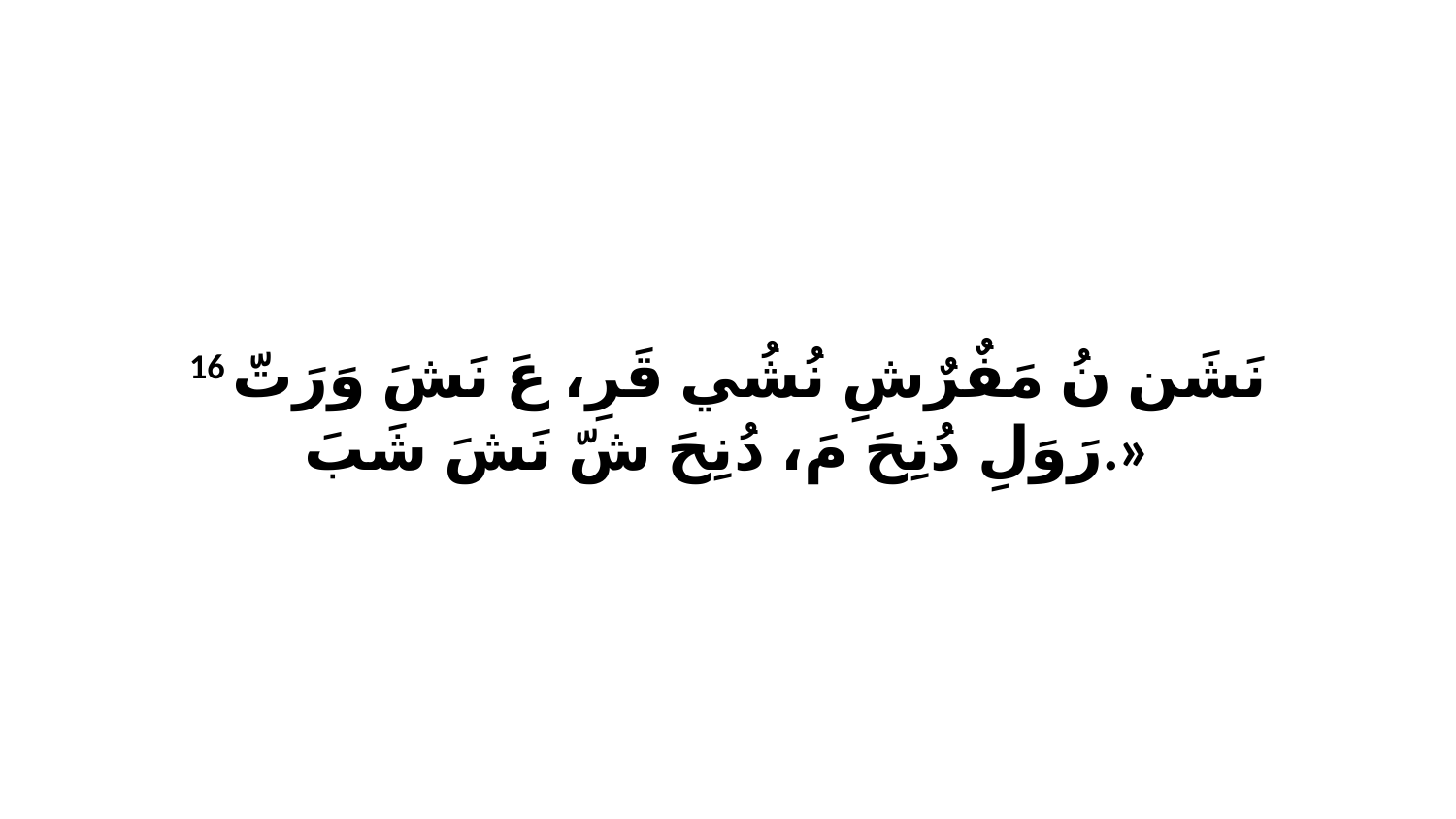

16 نَشَن نُ مَفٌرٌشِ نُشُي قَرِ، عَ نَشَ وَرَتّ رَوَلِ دُنِحَ مَ، دُنِحَ شّ نَشَ شَبَ.»